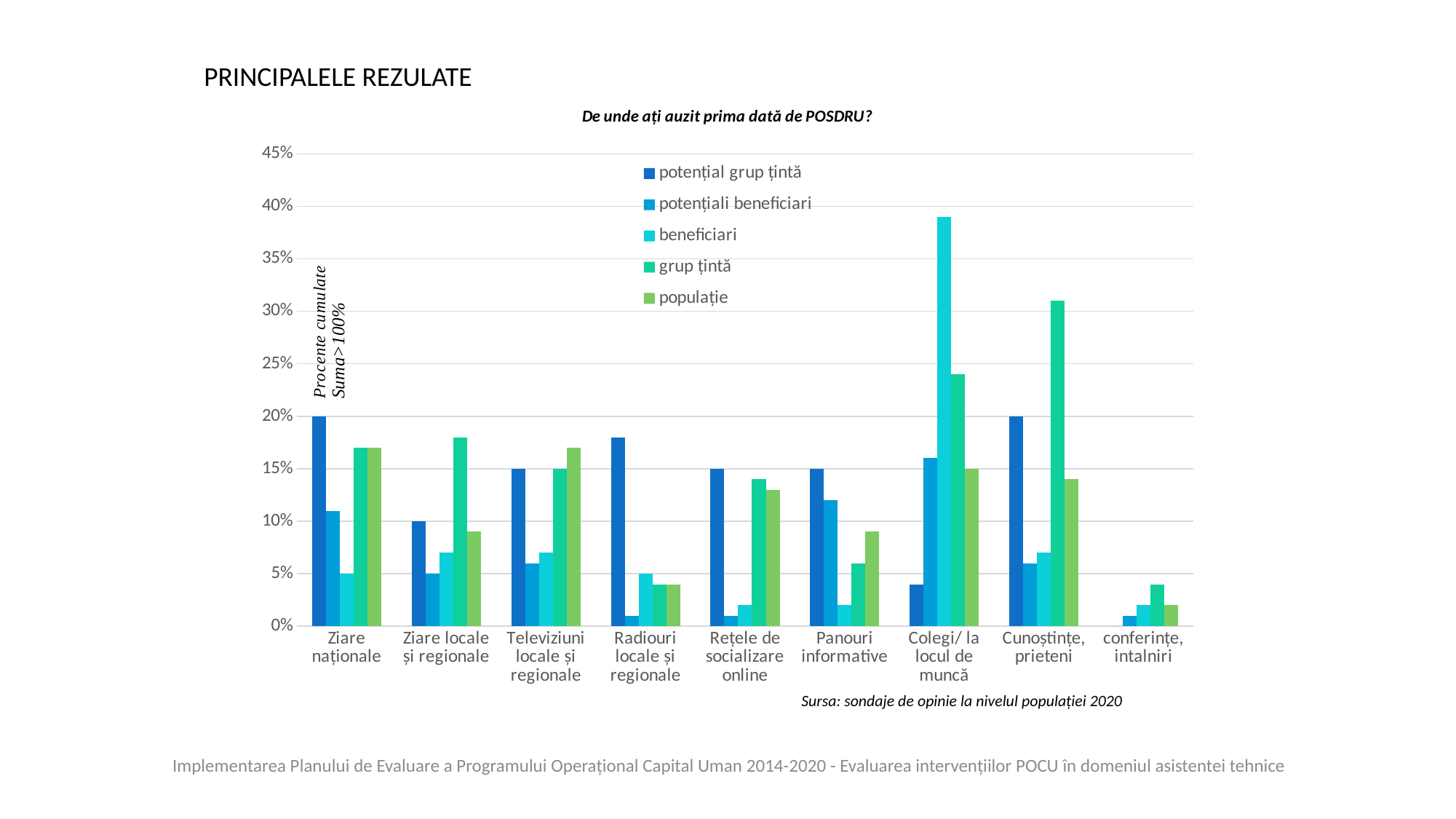

PRINCIPALELE REZULATE

### Chart: De unde ați auzit prima dată de POSDRU?

| Category | potențial grup țintă | potențiali beneficiari | beneficiari | grup țintă | populație |
|---|---|---|---|---|---|
| Ziare naționale | 0.2 | 0.11 | 0.05 | 0.17 | 0.17 |
| Ziare locale și regionale | 0.1 | 0.05 | 0.07 | 0.18 | 0.09 |
| Televiziuni locale și regionale | 0.15 | 0.06 | 0.07 | 0.15 | 0.17 |
| Radiouri locale și regionale | 0.18 | 0.01 | 0.05 | 0.04 | 0.04 |
| Rețele de socializare online | 0.15 | 0.01 | 0.02 | 0.14 | 0.13 |
| Panouri informative | 0.15 | 0.12 | 0.02 | 0.06 | 0.09 |
| Colegi/ la locul de muncă | 0.04 | 0.16 | 0.39 | 0.24 | 0.15 |
| Cunoștințe, prieteni | 0.2 | 0.06 | 0.07 | 0.31 | 0.14 |
| conferințe, intalniri | 0.0 | 0.01 | 0.02 | 0.04 | 0.02 |
Sursa: sondaje de opinie la nivelul populației 2020
Implementarea Planului de Evaluare a Programului Operațional Capital Uman 2014-2020 - Evaluarea intervențiilor POCU în domeniul asistentei tehnice